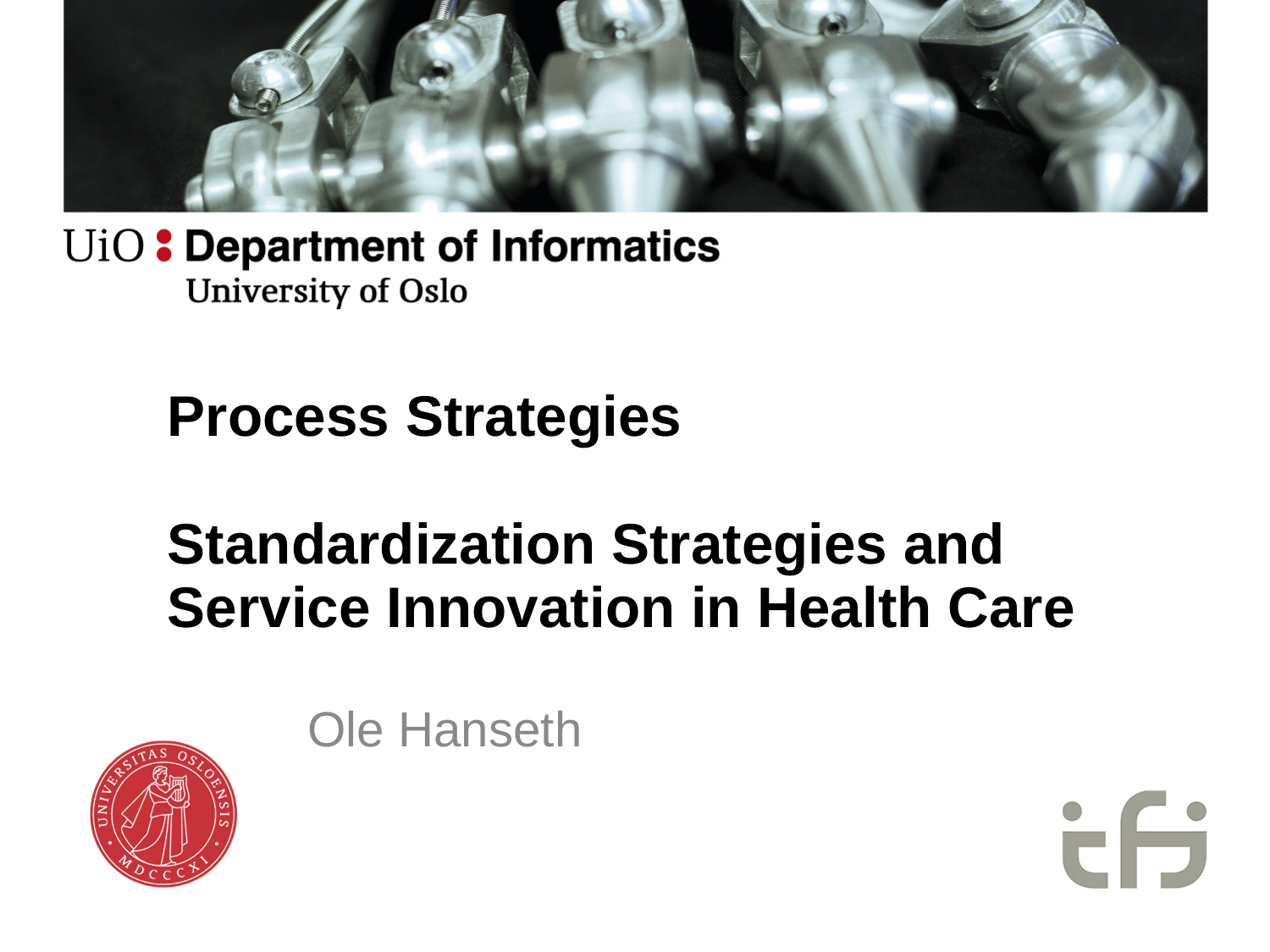

# Process Strategies Standardization Strategies and Service Innovation in Health Care
Ole Hanseth